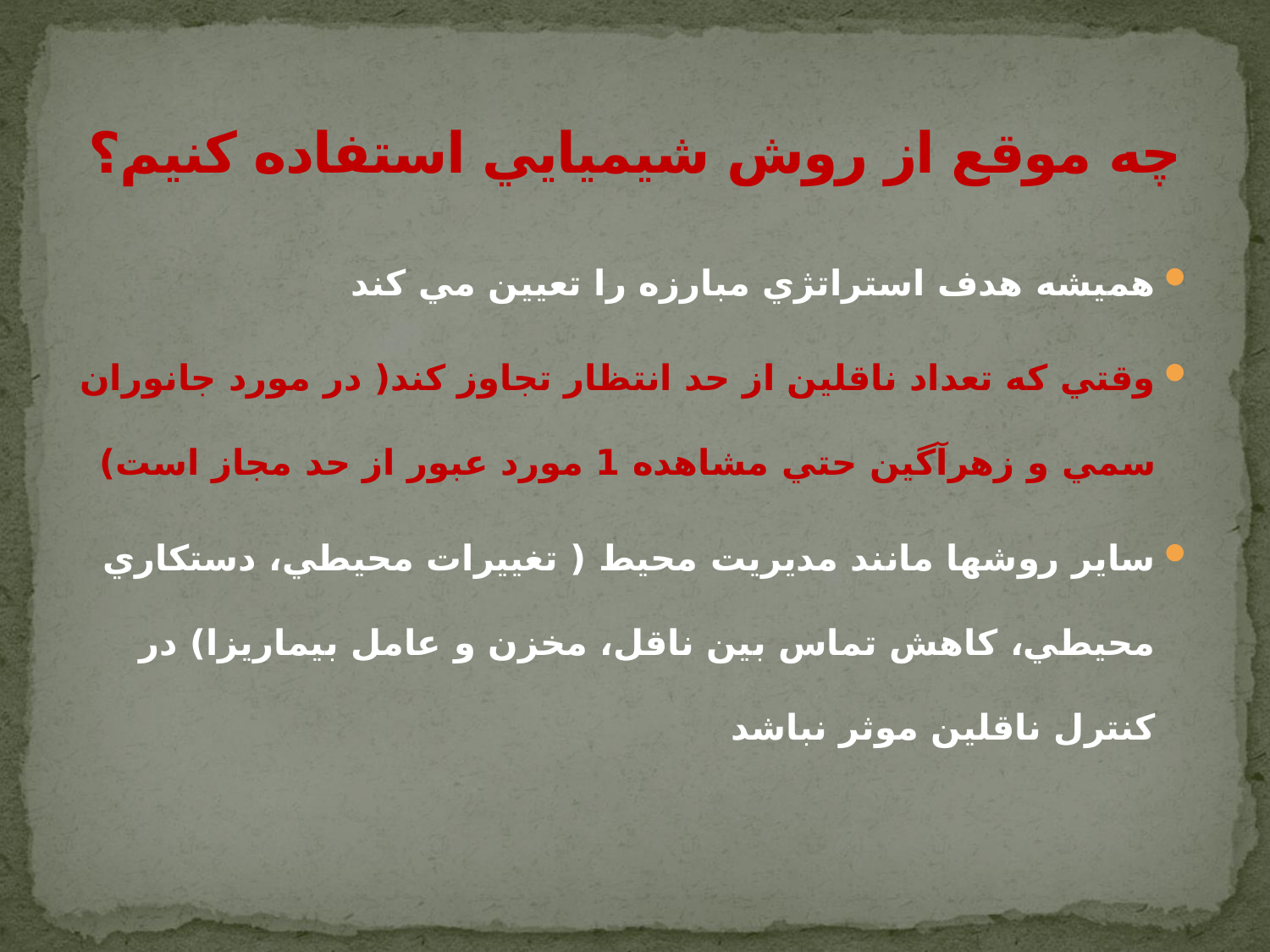

# چه موقع از روش شيميايي استفاده کنيم؟
هميشه هدف استراتژي مبارزه را تعيين مي کند
وقتي که تعداد ناقلين از حد انتظار تجاوز کند( در مورد جانوران سمي و زهرآگين حتي مشاهده 1 مورد عبور از حد مجاز است)
ساير روشها مانند مديريت محيط ( تغييرات محيطي، دستکاري محيطي، کاهش تماس بين ناقل، مخزن و عامل بيماريزا) در کنترل ناقلين موثر نباشد